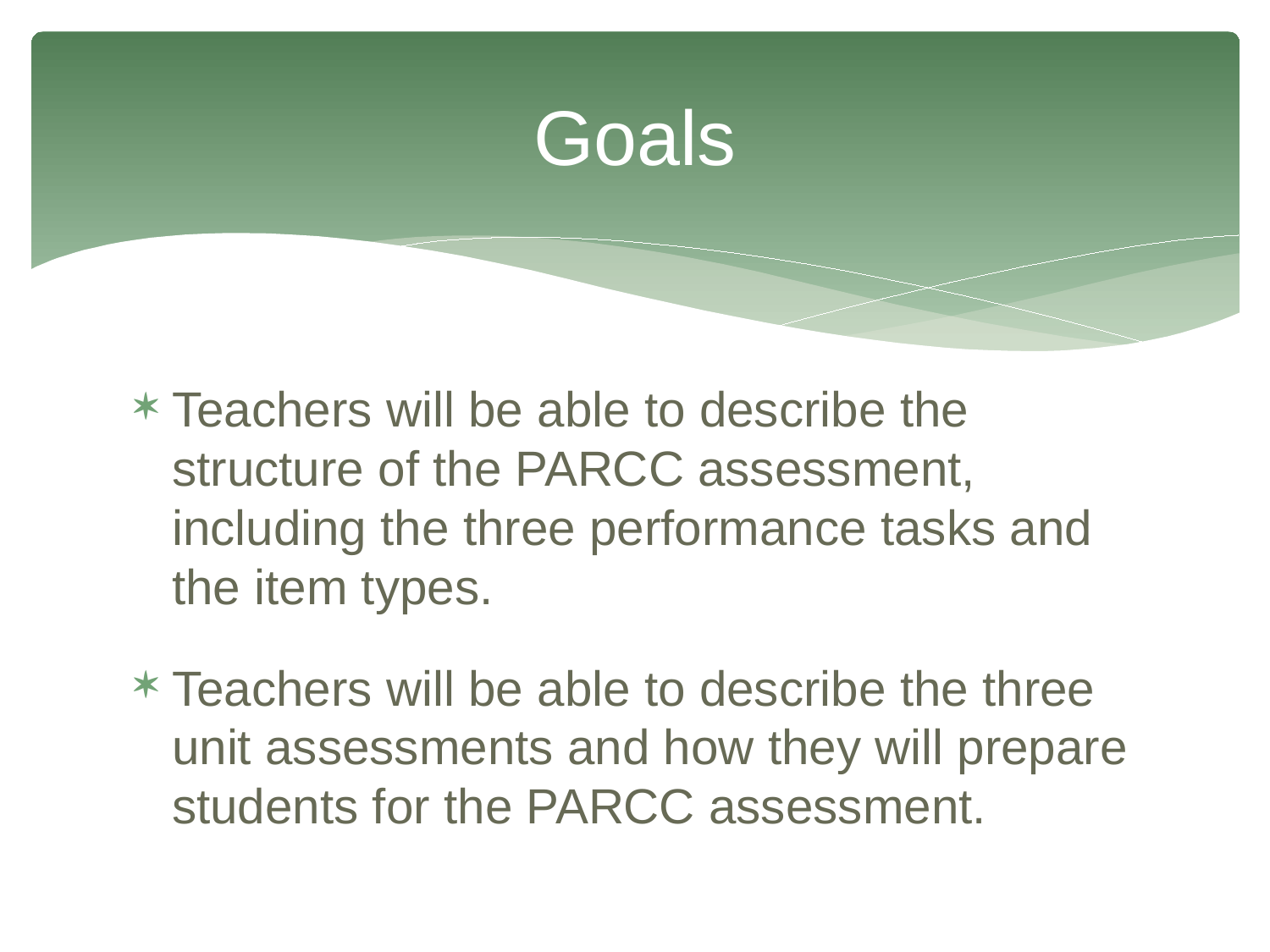

# Goals
Teachers will be able to describe the structure of the PARCC assessment, including the three performance tasks and the item types.
Teachers will be able to describe the three unit assessments and how they will prepare students for the PARCC assessment.